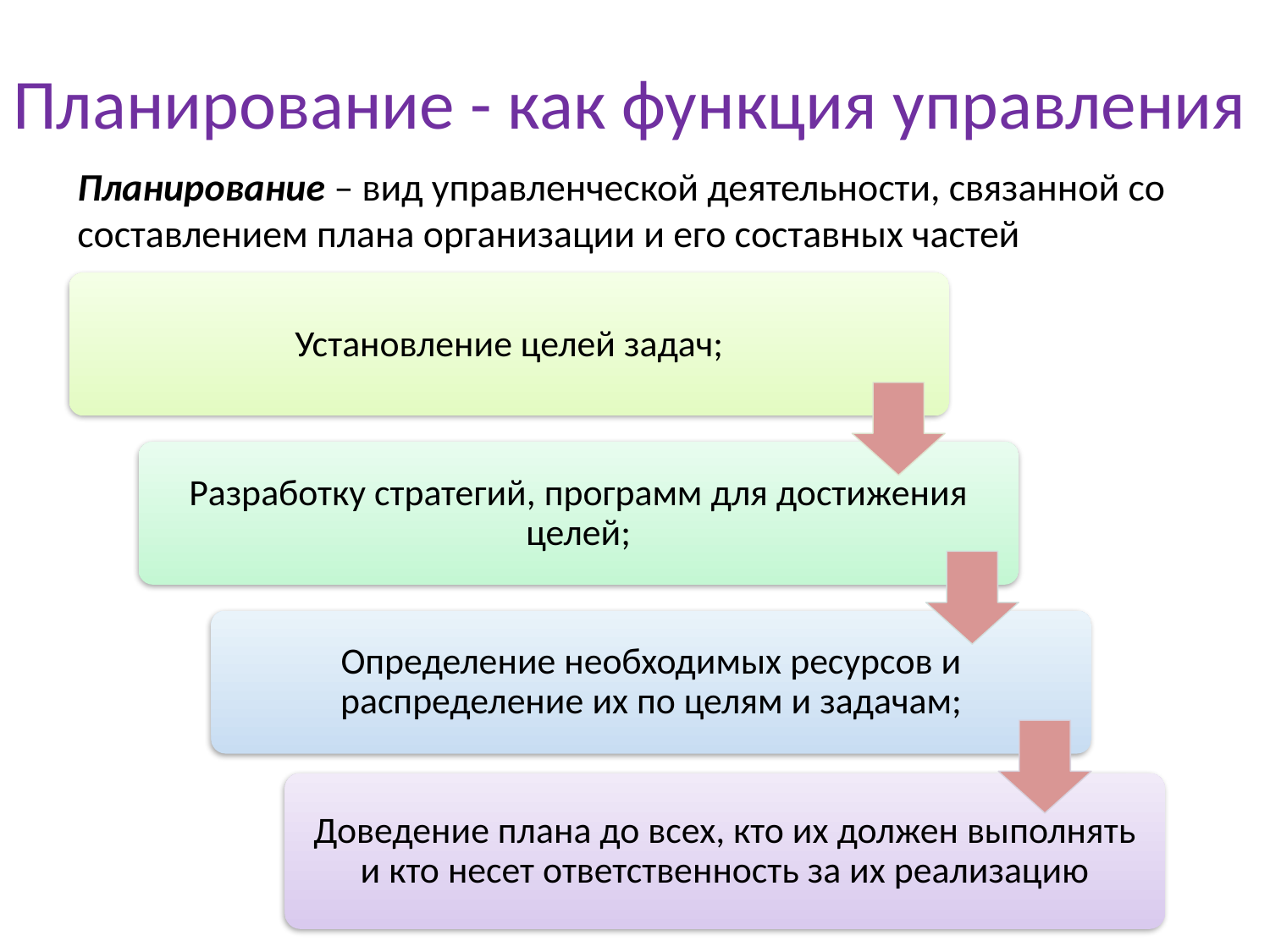

# Планирование - как функция управления
Планирование – вид управленческой деятельности, связанной со составлением плана организации и его составных частей
Установление целей задач;
Разработку стратегий, программ для достижения целей;
Определение необходимых ресурсов и распределение их по целям и задачам;
Доведение плана до всех, кто их должен выполнять и кто несет ответственность за их реализацию